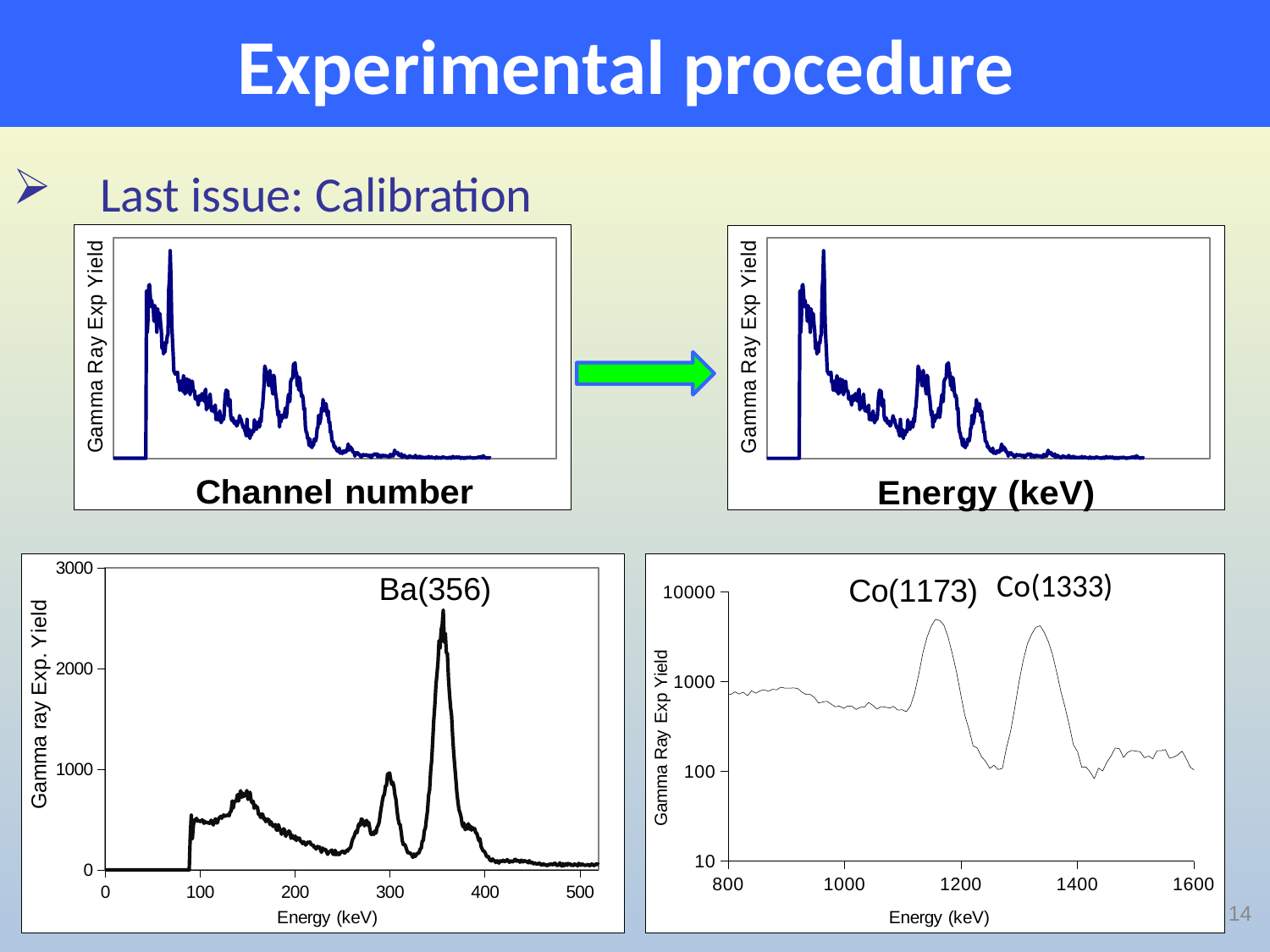

# Experimental procedure
Last issue: Calibration

### Chart

| Category | NSTP-CEBr-Intrinsic-2016-v5 |
|---|---|

### Chart

| Category | NSTP-CEBr-Intrinsic-2016-v5 |
|---|---|

### Chart

| Category | NSTP-CEBR-Ba-133-Enlarged-2016-v10 |
|---|---|

### Chart

| Category | NSTP-CEBr-Co-60-2016-v5 |
|---|---|
Ba(356)
14